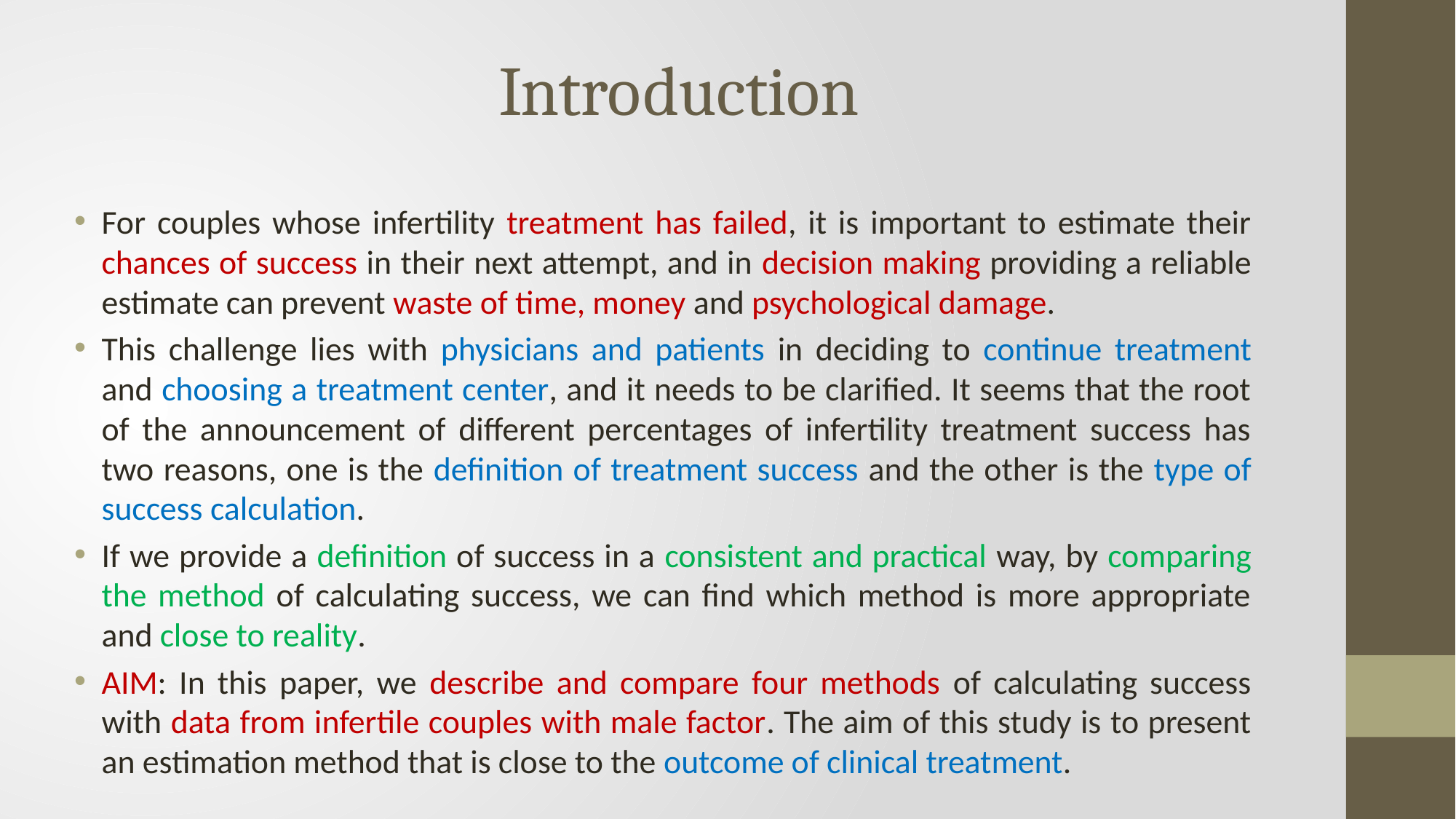

# Introduction
For couples whose infertility treatment has failed, it is important to estimate their chances of success in their next attempt, and in decision making providing a reliable estimate can prevent waste of time, money and psychological damage.
This challenge lies with physicians and patients in deciding to continue treatment and choosing a treatment center, and it needs to be clarified. It seems that the root of the announcement of different percentages of infertility treatment success has two reasons, one is the definition of treatment success and the other is the type of success calculation.
If we provide a definition of success in a consistent and practical way, by comparing the method of calculating success, we can find which method is more appropriate and close to reality.
AIM: In this paper, we describe and compare four methods of calculating success with data from infertile couples with male factor. The aim of this study is to present an estimation method that is close to the outcome of clinical treatment.